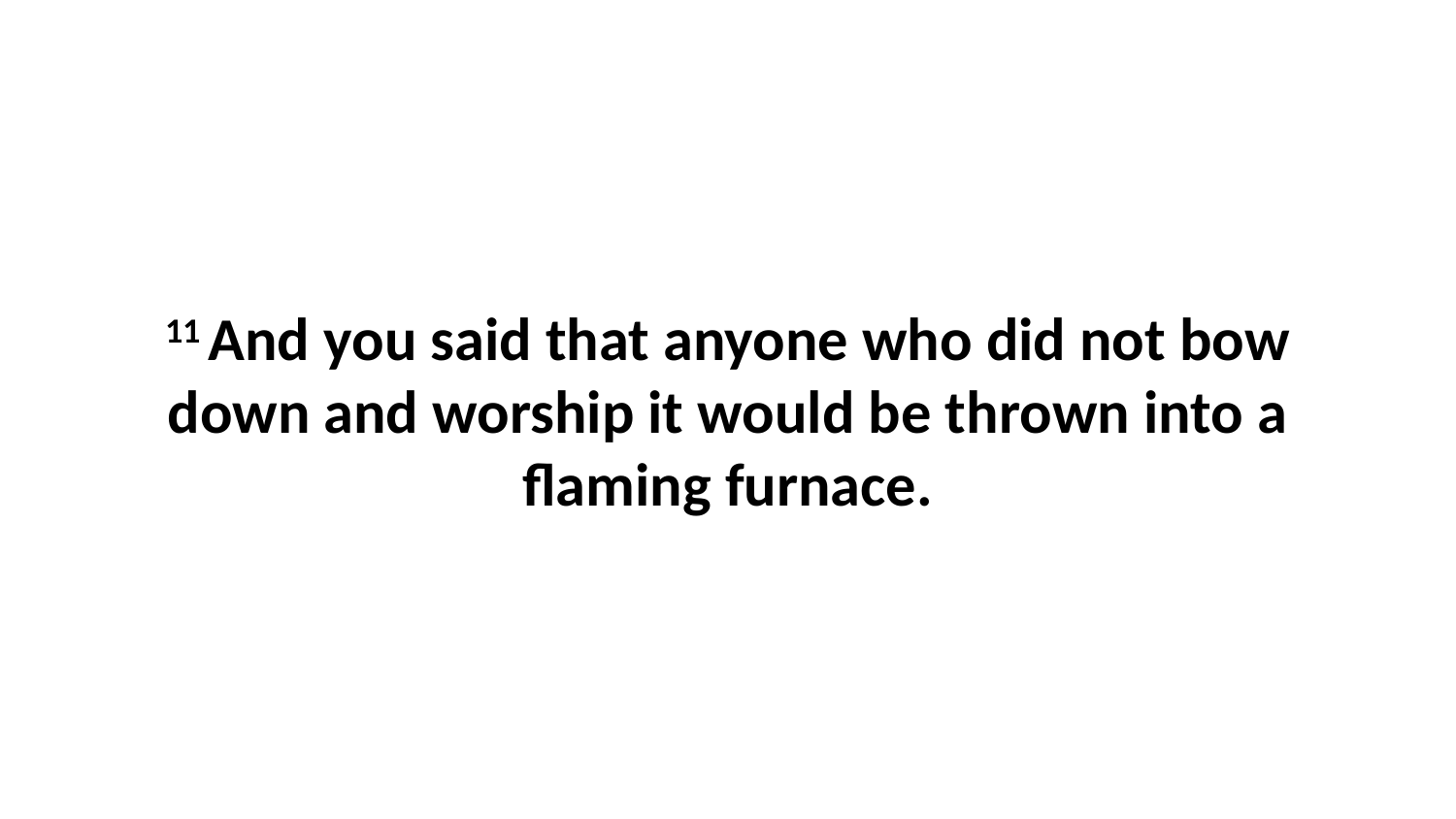

11 And you said that anyone who did not bow down and worship it would be thrown into a flaming furnace.